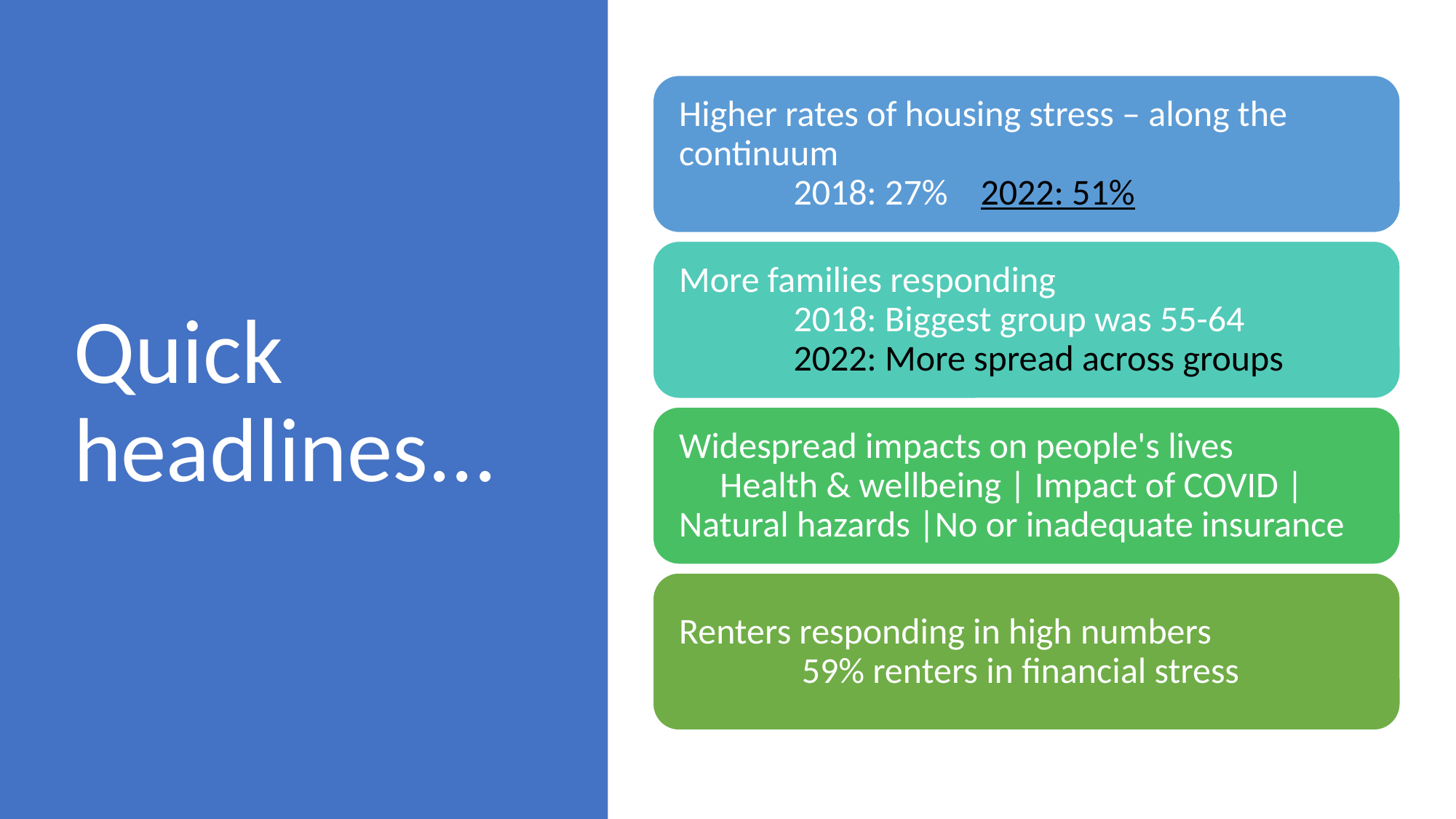

# Quick headlines...
Higher rates of housing stress – along the continuum 
              2018: 27%    2022: 51%
More families responding                             
              2018: Biggest group was 55-64   
              2022: More spread across groups
Widespread impacts on people's lives
     Health & wellbeing | Impact of COVID | Natural hazards |No or inadequate insurance
Renters responding in high numbers
               59% renters in financial stress